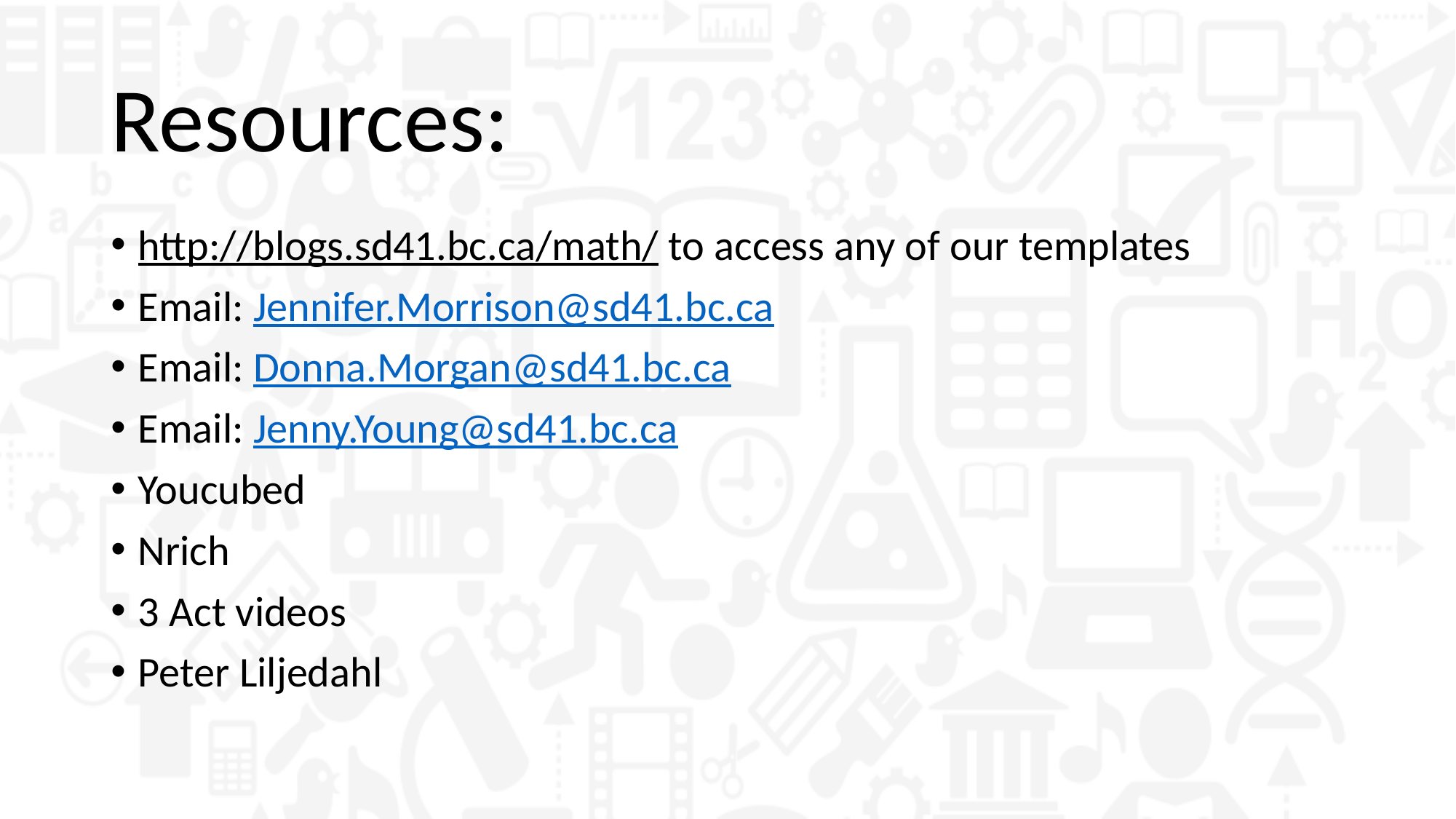

# Resources:
http://blogs.sd41.bc.ca/math/ to access any of our templates
Email: Jennifer.Morrison@sd41.bc.ca
Email: Donna.Morgan@sd41.bc.ca
Email: Jenny.Young@sd41.bc.ca
Youcubed
Nrich
3 Act videos
Peter Liljedahl